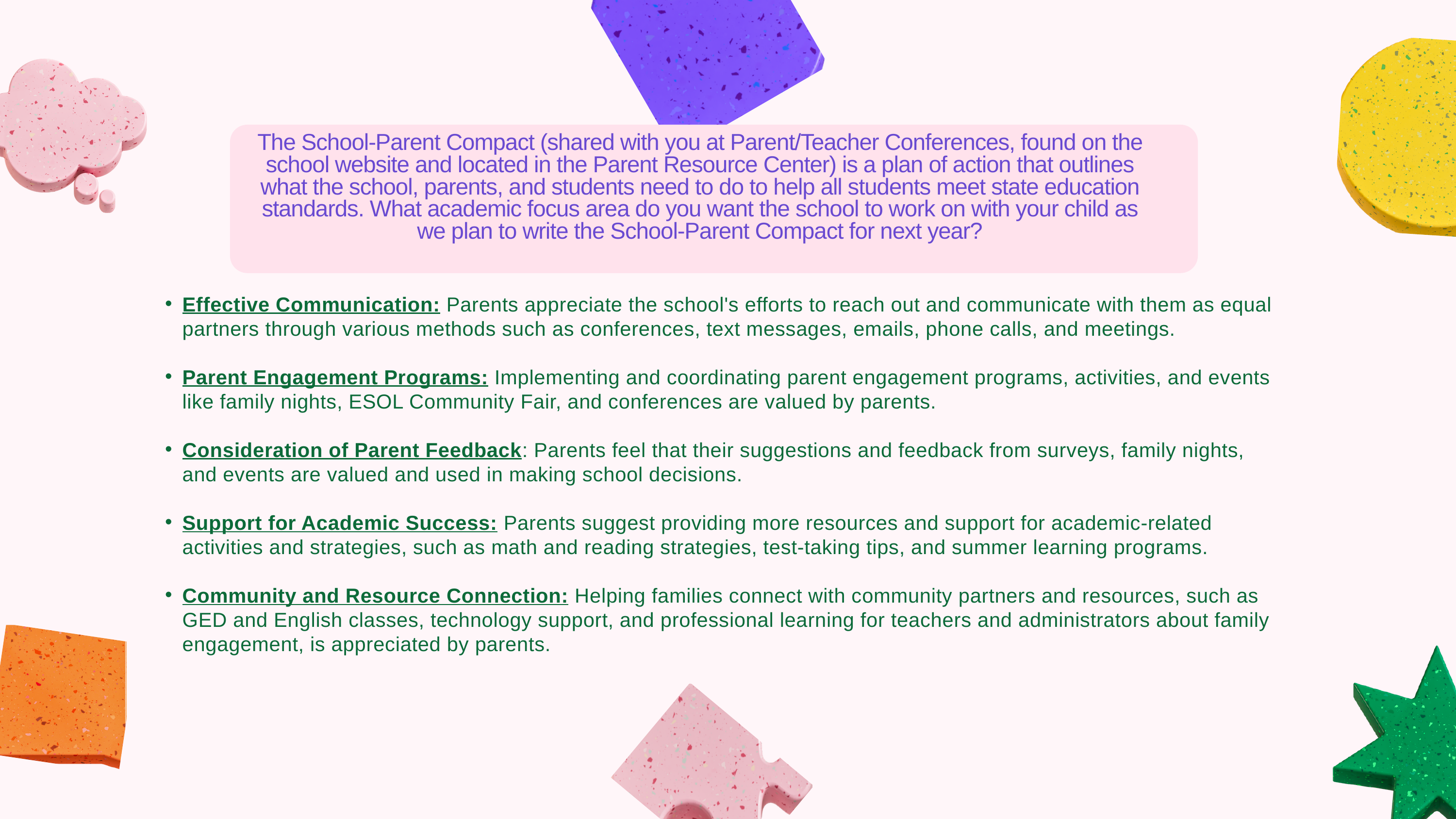

The School-Parent Compact (shared with you at Parent/Teacher Conferences, found on the school website and located in the Parent Resource Center) is a plan of action that outlines what the school, parents, and students need to do to help all students meet state education standards. What academic focus area do you want the school to work on with your child as we plan to write the School-Parent Compact for next year?
Effective Communication: Parents appreciate the school's efforts to reach out and communicate with them as equal partners through various methods such as conferences, text messages, emails, phone calls, and meetings.

Parent Engagement Programs: Implementing and coordinating parent engagement programs, activities, and events like family nights, ESOL Community Fair, and conferences are valued by parents.

Consideration of Parent Feedback: Parents feel that their suggestions and feedback from surveys, family nights, and events are valued and used in making school decisions.

Support for Academic Success: Parents suggest providing more resources and support for academic-related activities and strategies, such as math and reading strategies, test-taking tips, and summer learning programs.

Community and Resource Connection: Helping families connect with community partners and resources, such as GED and English classes, technology support, and professional learning for teachers and administrators about family engagement, is appreciated by parents.